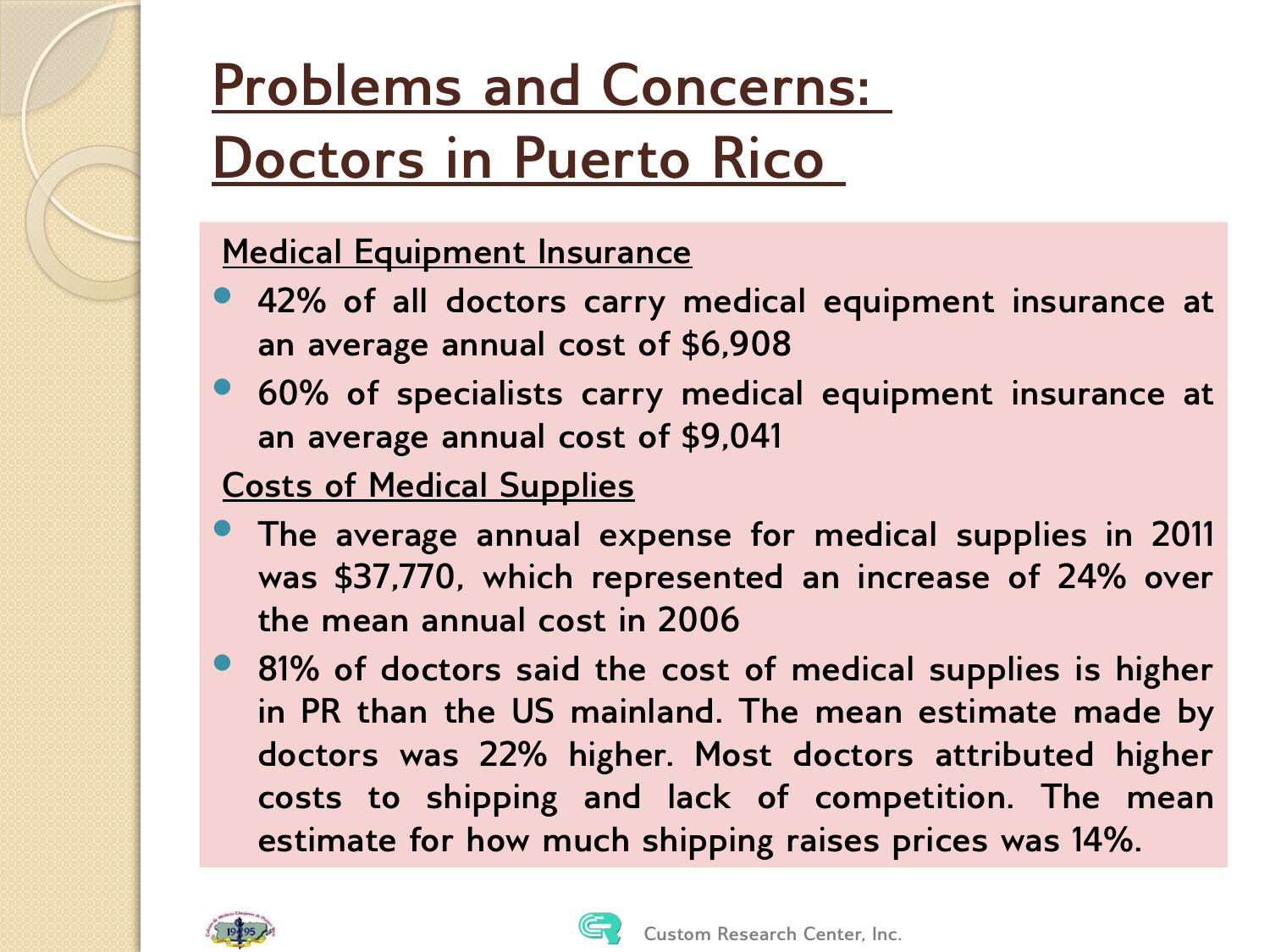

# Problems and Concerns: Doctors in Puerto Rico
Medical Equipment Insurance
42% of all doctors carry medical equipment insurance at an average annual cost of $6,908
60% of specialists carry medical equipment insurance at an average annual cost of $9,041
Costs of Medical Supplies
The average annual expense for medical supplies in 2011 was $37,770, which represented an increase of 24% over the mean annual cost in 2006
81% of doctors said the cost of medical supplies is higher in PR than the US mainland. The mean estimate made by doctors was 22% higher. Most doctors attributed higher costs to shipping and lack of competition. The mean estimate for how much shipping raises prices was 14%.